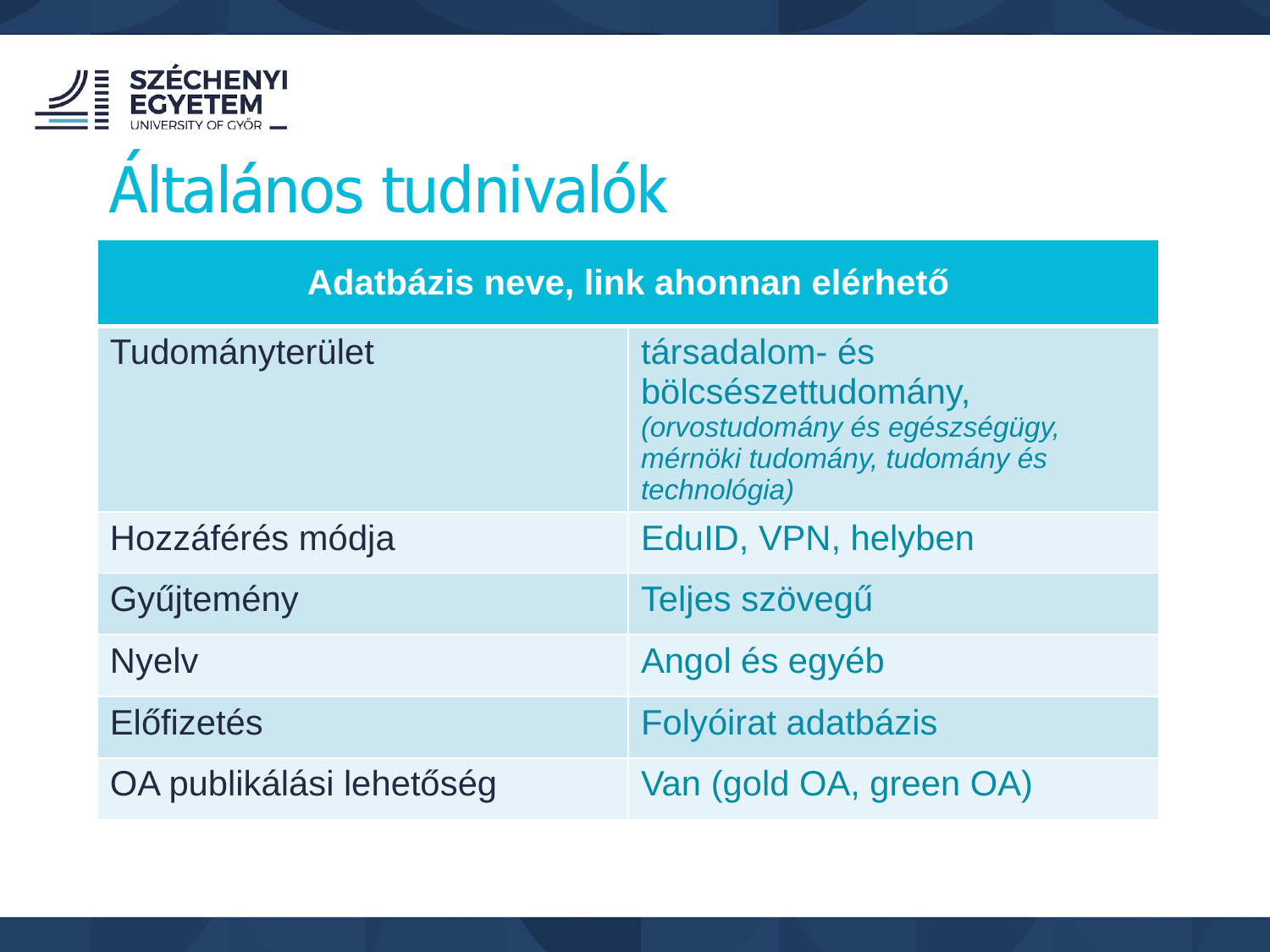

Általános tudnivalók
| Adatbázis neve, link ahonnan elérhető |  |
| --- | --- |
| Tudományterület | társadalom- és bölcsészettudomány, (orvostudomány és egészségügy, mérnöki tudomány, tudomány és technológia) |
| Hozzáférés módja | EduID, VPN, helyben |
| Gyűjtemény | Teljes szövegű |
| Nyelv | Angol és egyéb |
| Előfizetés | Folyóirat adatbázis |
| OA publikálási lehetőség | Van (gold OA, green OA) |